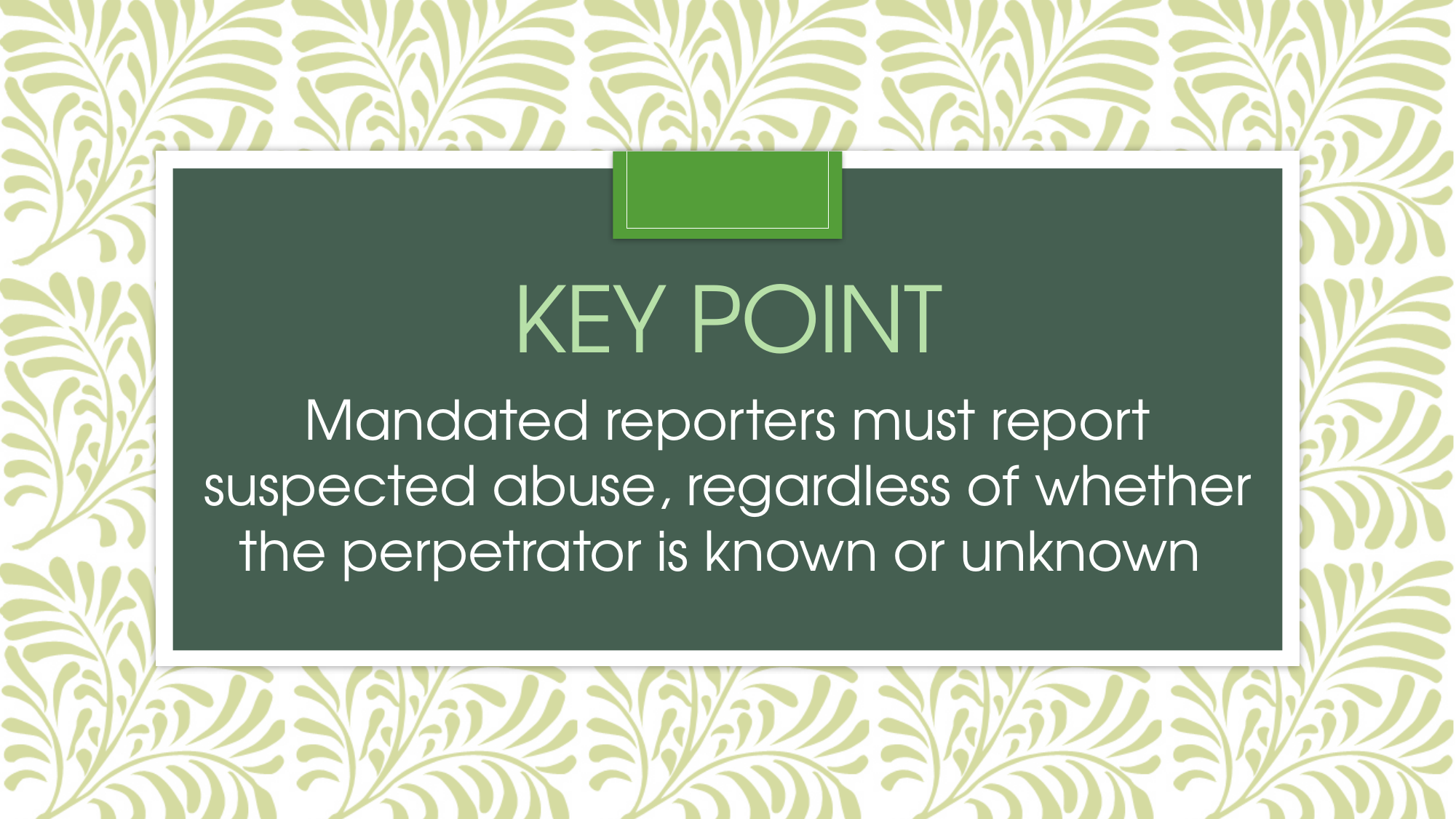

# Key point
Mandated reporters must report suspected abuse, regardless of whether the perpetrator is known or unknown